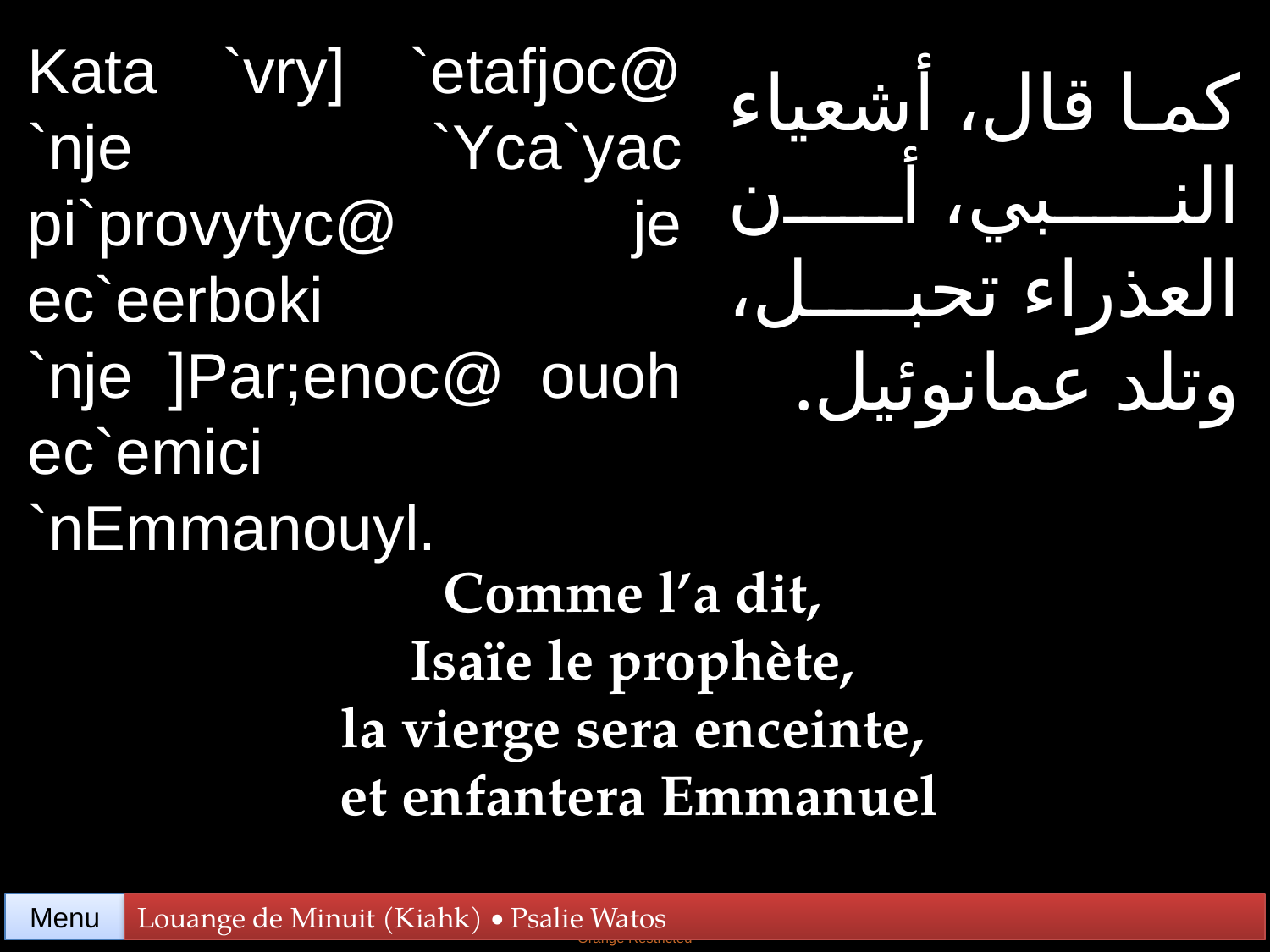

Kata `vry] `etafjoc@ `nje `Yca`yac pi`provytyc@ je ec`eerboki `nje ]Par;enoc@ ouoh ec`emici `nEmmanouyl.
كما قال، أشعياء النبي، أن العذراء تحبل، وتلد عمانوئيل.
Comme l’a dit,
Isaïe le prophète,
la vierge sera enceinte,
et enfantera Emmanuel
Menu
Louange de Minuit (Kiahk) • Psalie Watos